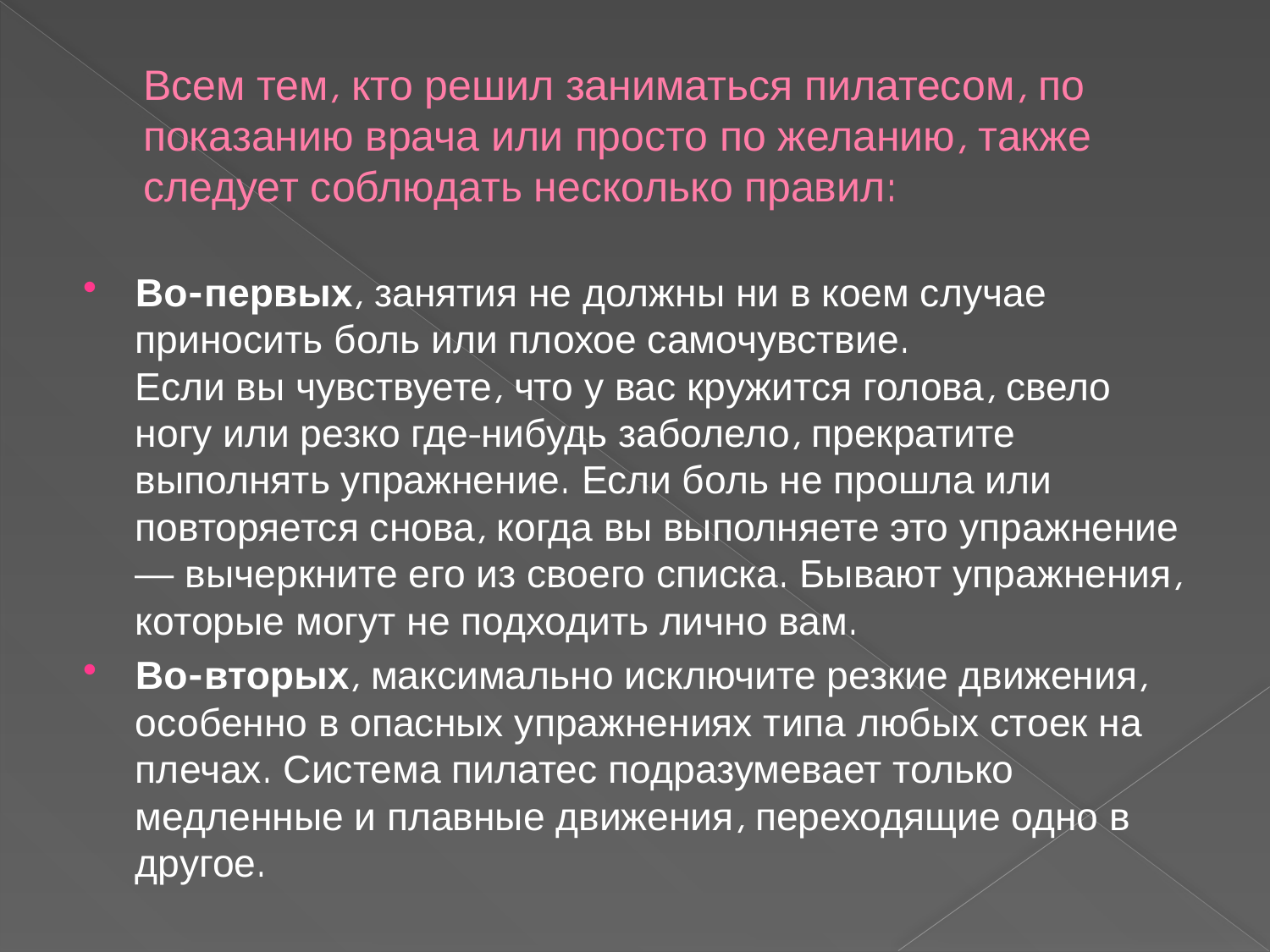

# Всем тем, кто решил заниматься пилатесом, по показанию врача или просто по желанию, также следует соблюдать несколько правил:
Во-первых, занятия не должны ни в коем случае приносить боль или плохое самочувствие.
Если вы чувствуете, что у вас кружится голова, свело ногу или резко где-нибудь заболело, прекратите выполнять упражнение. Если боль не прошла или повторяется снова, когда вы выполняете это упражнение — вычеркните его из своего списка. Бывают упражнения, которые могут не подходить лично вам.
Во-вторых, максимально исключите резкие движения, особенно в опасных упражнениях типа любых стоек на плечах. Система пилатес подразумевает только медленные и плавные движения, переходящие одно в другое.